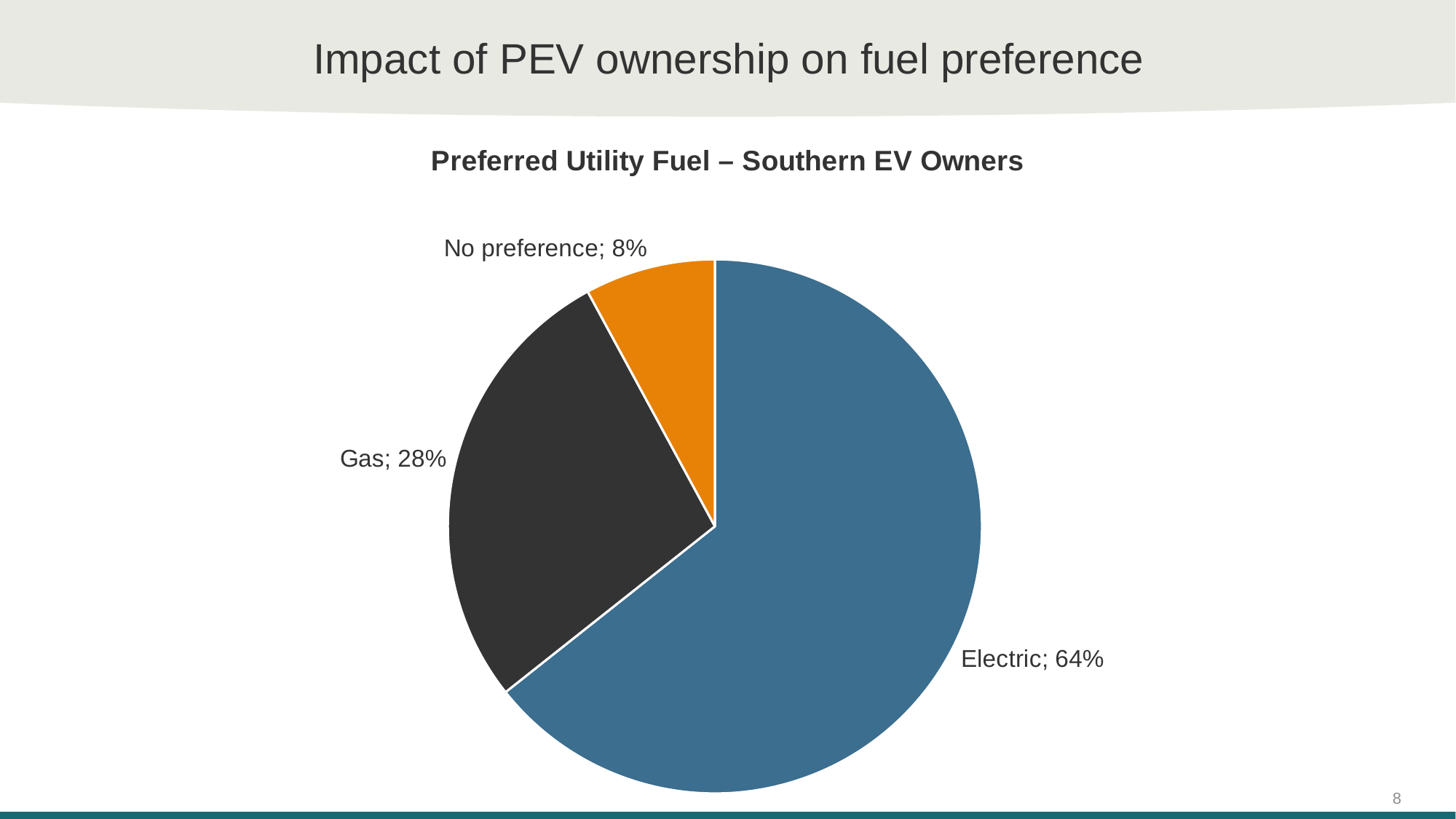

# Impact of PEV ownership on fuel preference

### Chart: Preferred Utility Fuel – Southern EV Owners

| Category | Preferred Utility Fuel |
|---|---|
| Electric | 0.6433793024 |
| Gas | 0.27757804299 |
| No preference | 0.07904265461 |
8